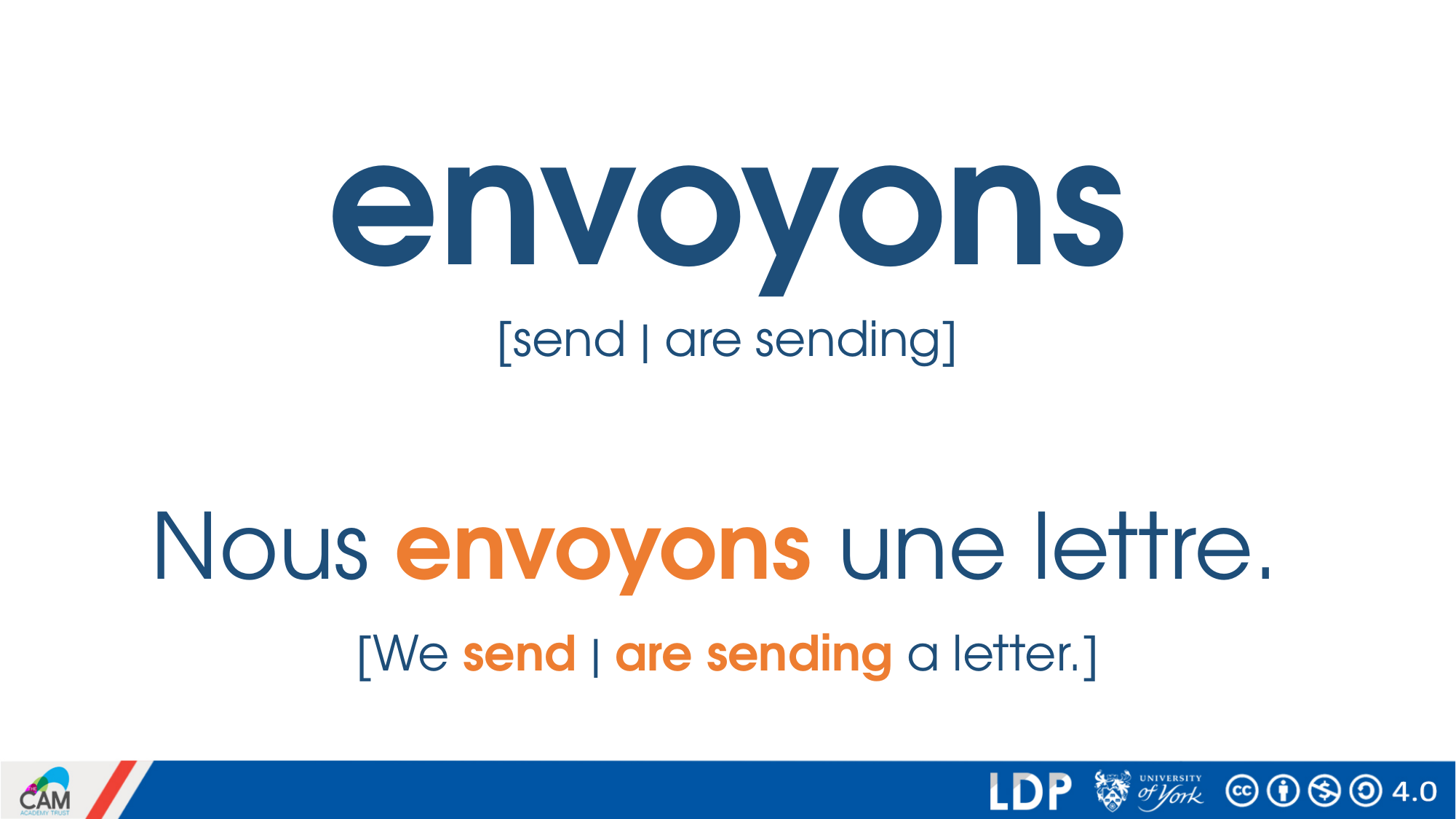

# envoyons
[send | are sending]
Nous envoyons une lettre.
[We send | are sending a letter.]